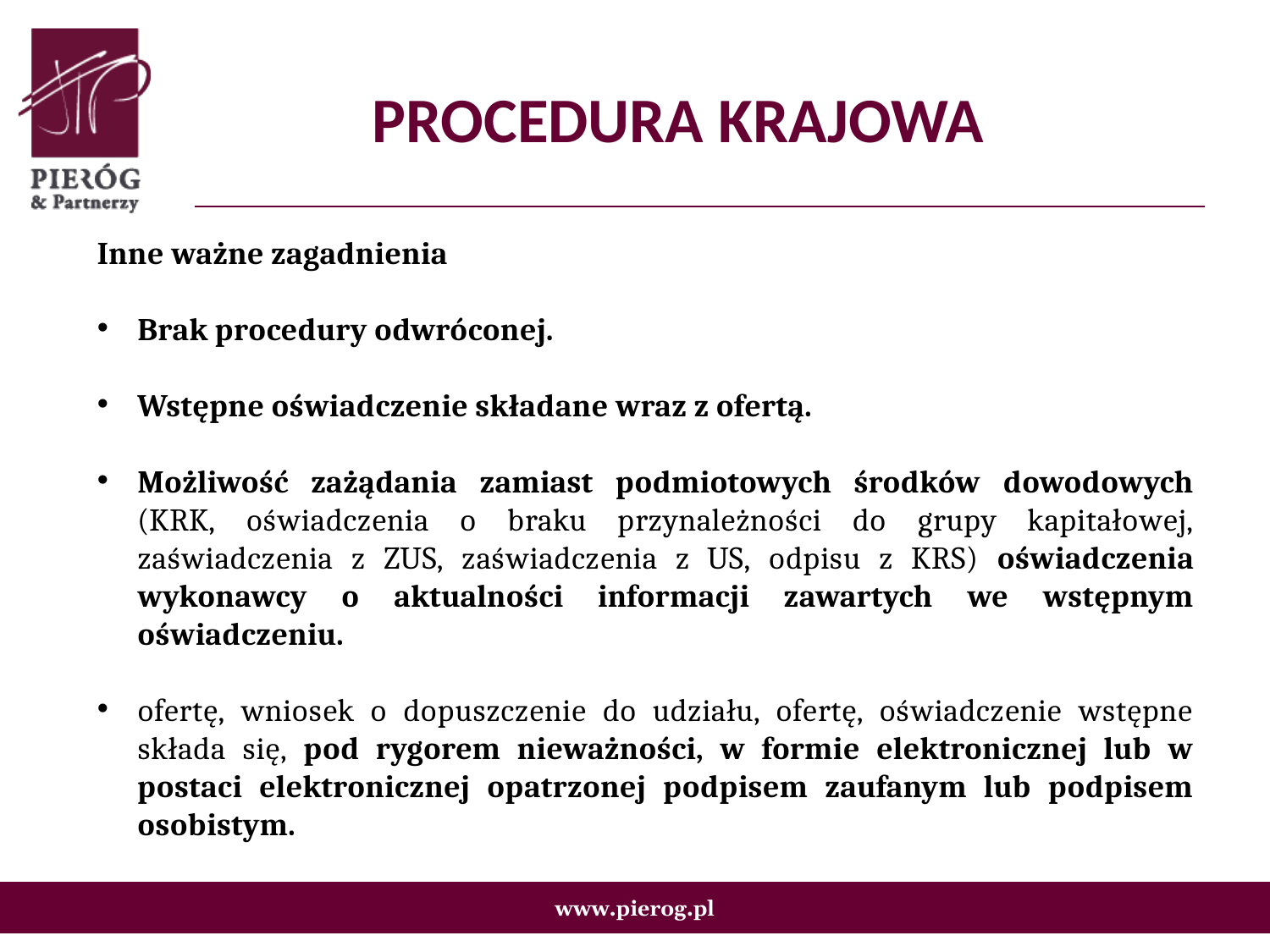

# PROCEDURA KRAJOWA
Inne ważne zagadnienia

Brak procedury odwróconej.

Wstępne oświadczenie składane wraz z ofertą.

Możliwość zażądania zamiast podmiotowych środków dowodowych (KRK, oświadczenia o braku przynależności do grupy kapitałowej, zaświadczenia z ZUS, zaświadczenia z US, odpisu z KRS) oświadczenia wykonawcy o aktualności informacji zawartych we wstępnym oświadczeniu.

ofertę, wniosek o dopuszczenie do udziału, ofertę, oświadczenie wstępne składa się, pod rygorem nieważności, w formie elektronicznej lub w postaci elektronicznej opatrzonej podpisem zaufanym lub podpisem osobistym.